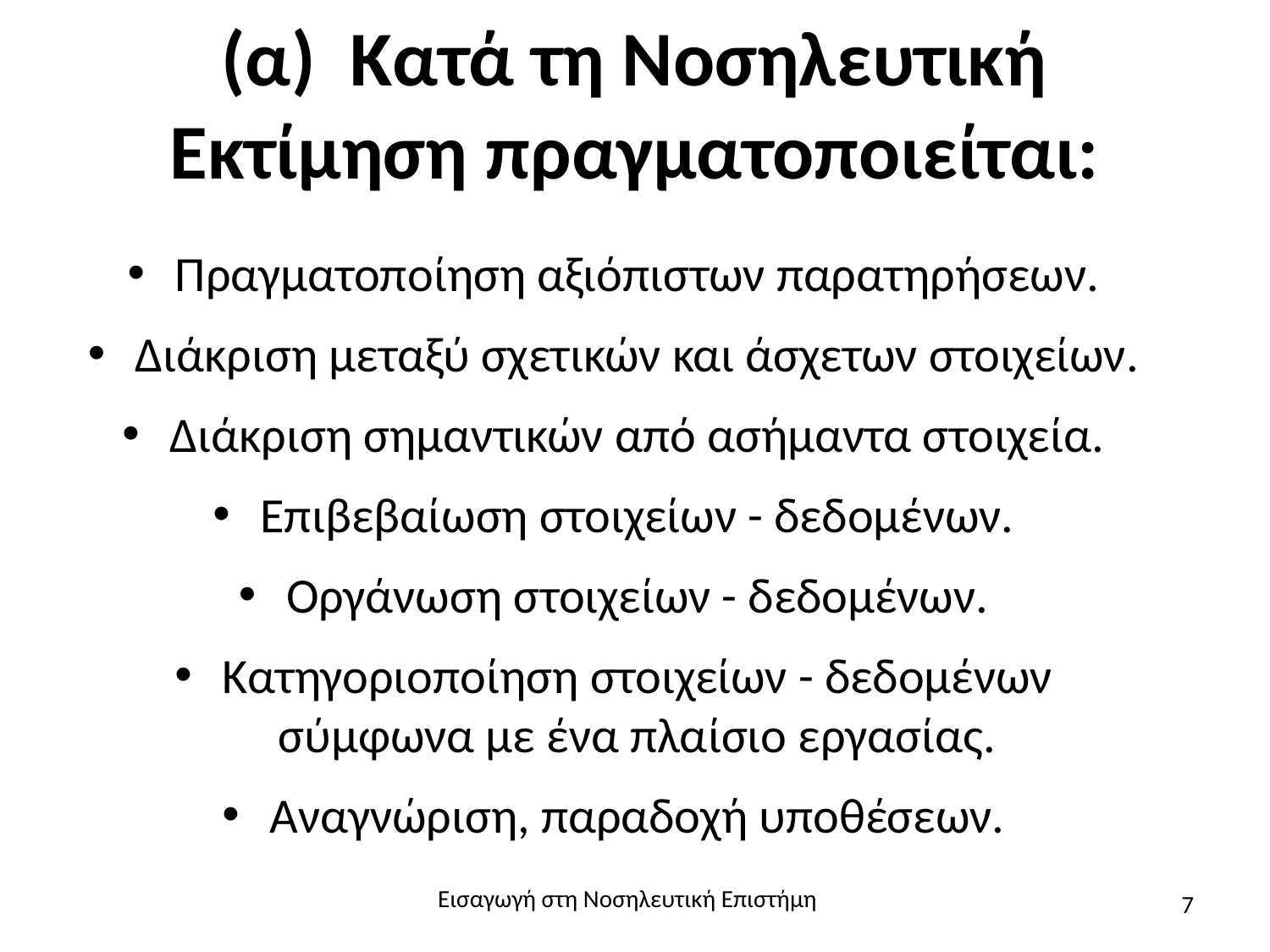

# (α)  Κατά τη Νοσηλευτική Εκτίμηση πραγματοποιείται:
Πραγματοποίηση αξιόπιστων παρατηρήσεων.
Διάκριση μεταξύ σχετικών και άσχετων στοιχείων.
Διάκριση σημαντικών από ασήμαντα στοιχεία.
Επιβεβαίωση στοιχείων - δεδομένων.
Οργάνωση στοιχείων - δεδομένων.
Κατηγοριοποίηση στοιχείων - δεδομένων σύμφωνα με ένα πλαίσιο εργασίας.
Αναγνώριση, παραδοχή υποθέσεων.

Εισαγωγή στη Νοσηλευτική Επιστήμη

7